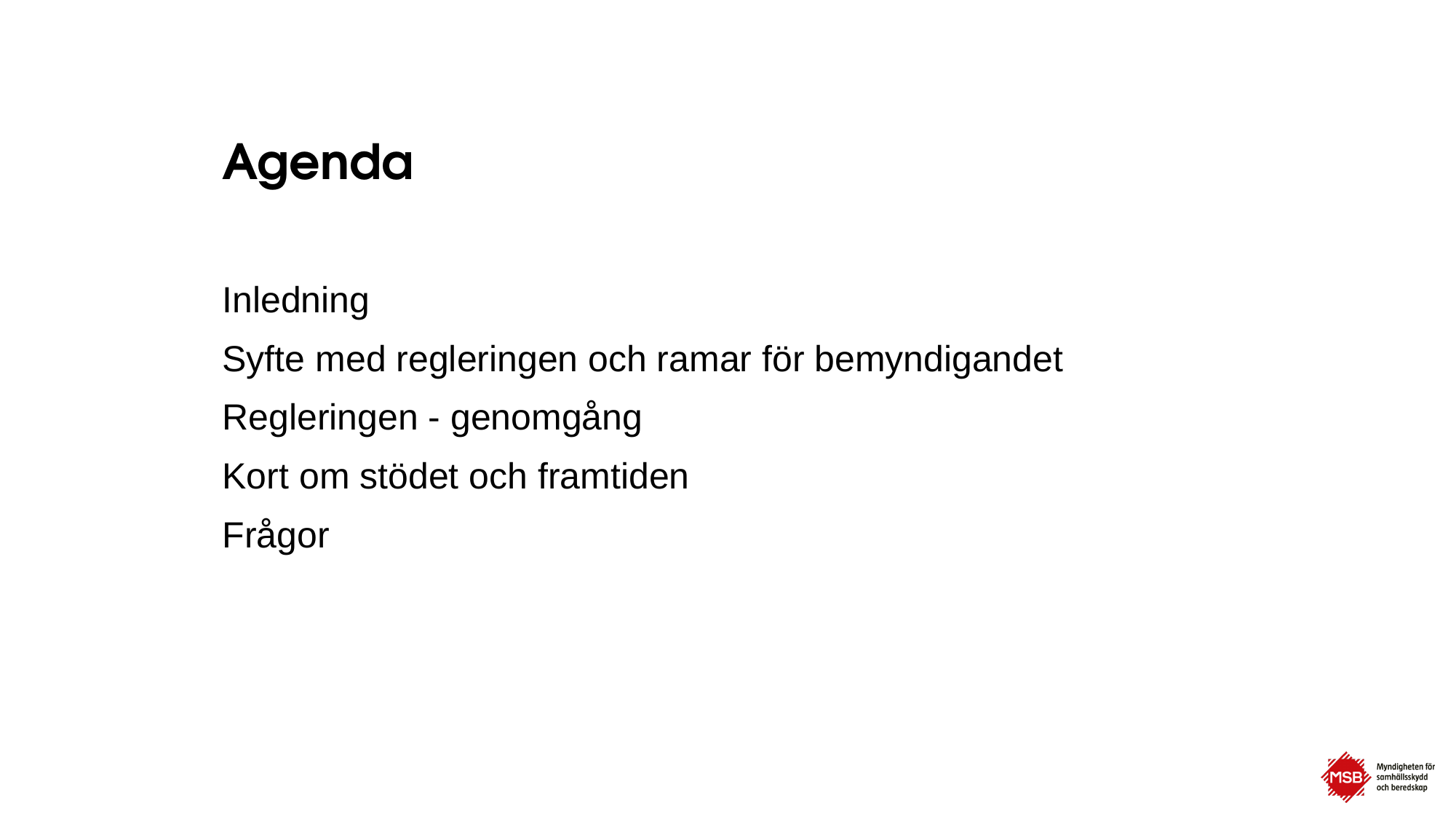

# Agenda
Inledning
Syfte med regleringen och ramar för bemyndigandet
Regleringen - genomgång
Kort om stödet och framtiden
Frågor